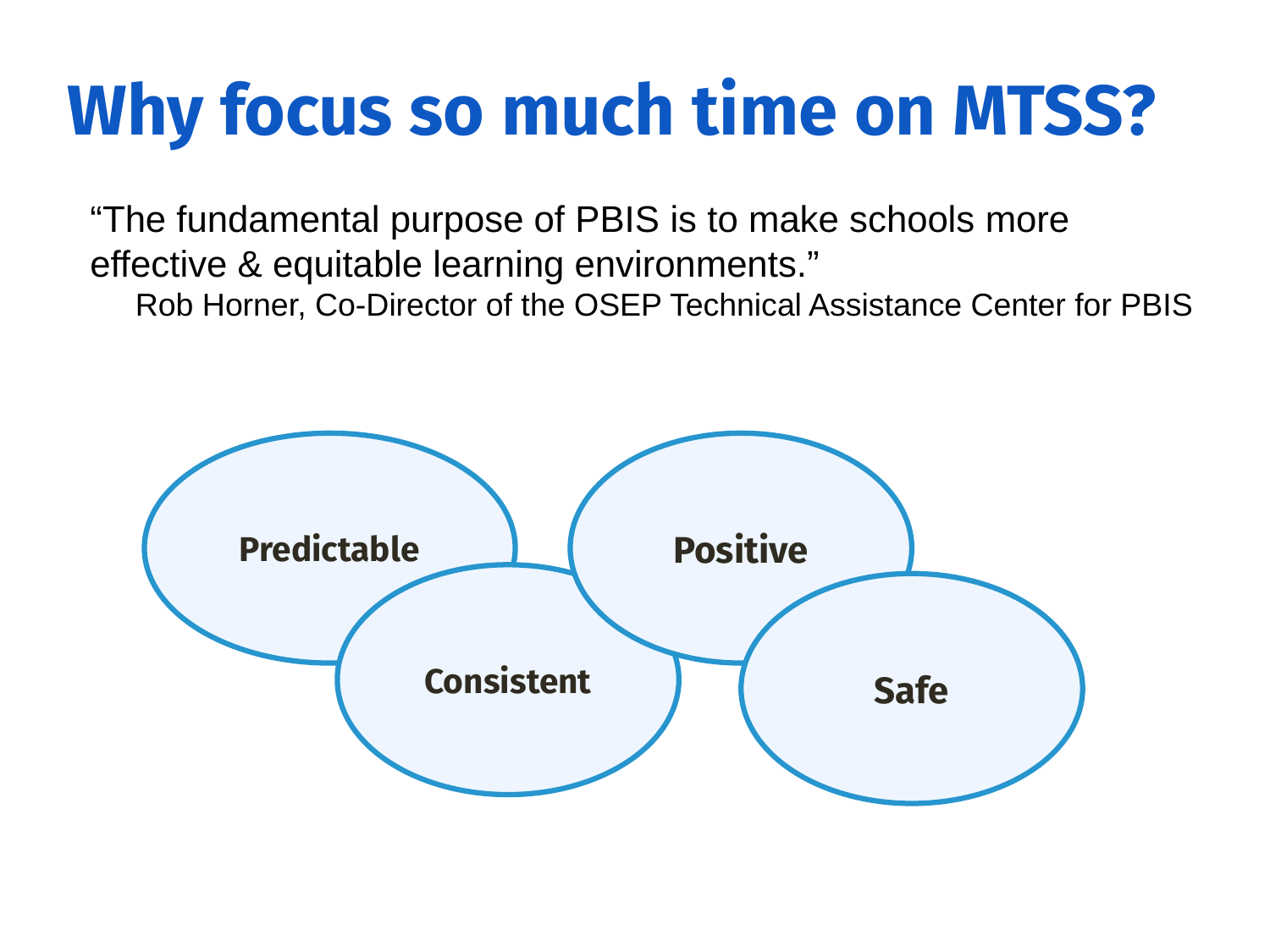

# Why focus so much time on MTSS?
“The fundamental purpose of PBIS is to make schools more effective & equitable learning environments.”
Rob Horner, Co-Director of the OSEP Technical Assistance Center for PBIS

Positive
Predictable
Consistent
Safe